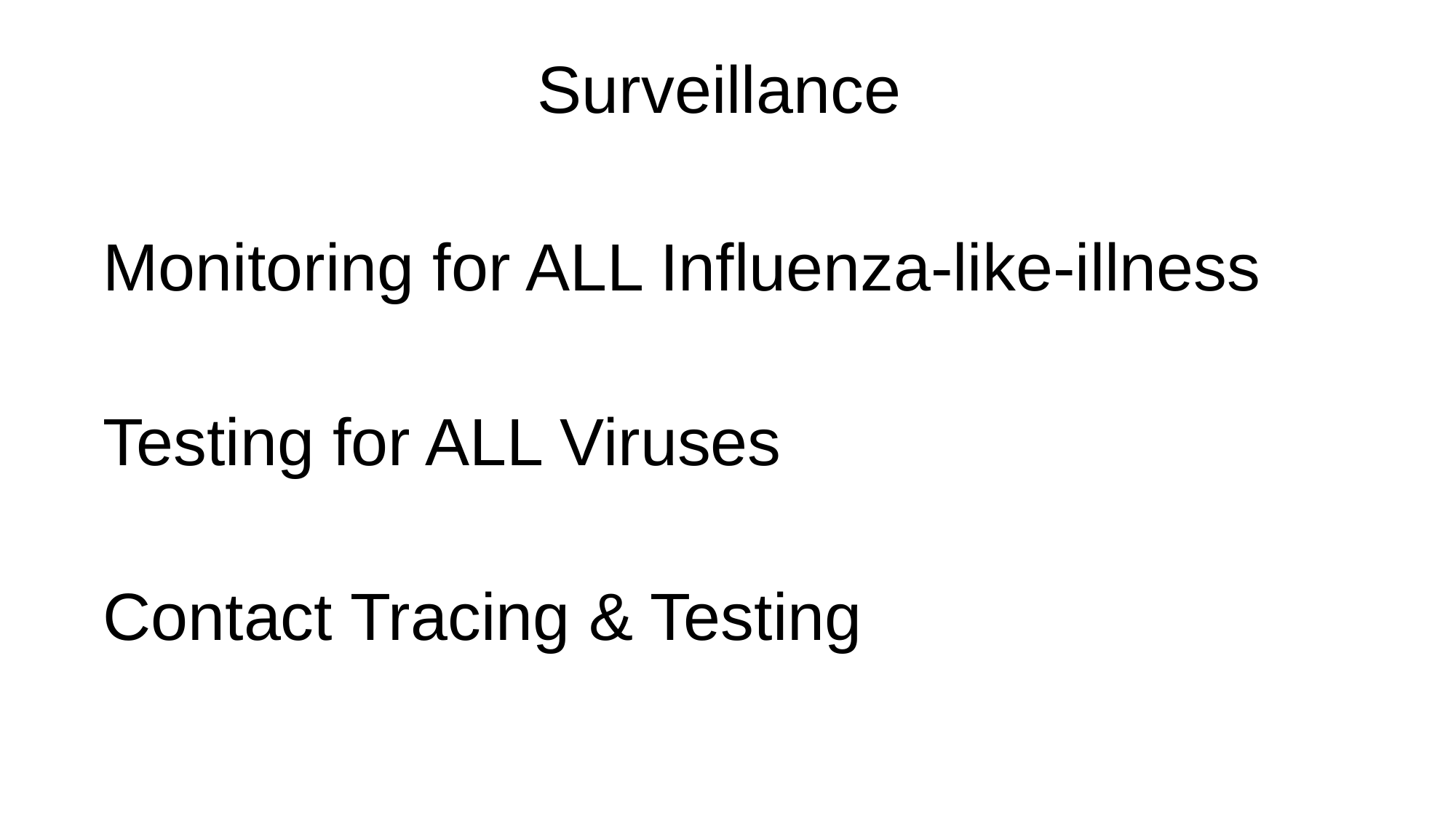

# Surveillance
Monitoring for ALL Influenza-like-illness

Testing for ALL Viruses

Contact Tracing & Testing